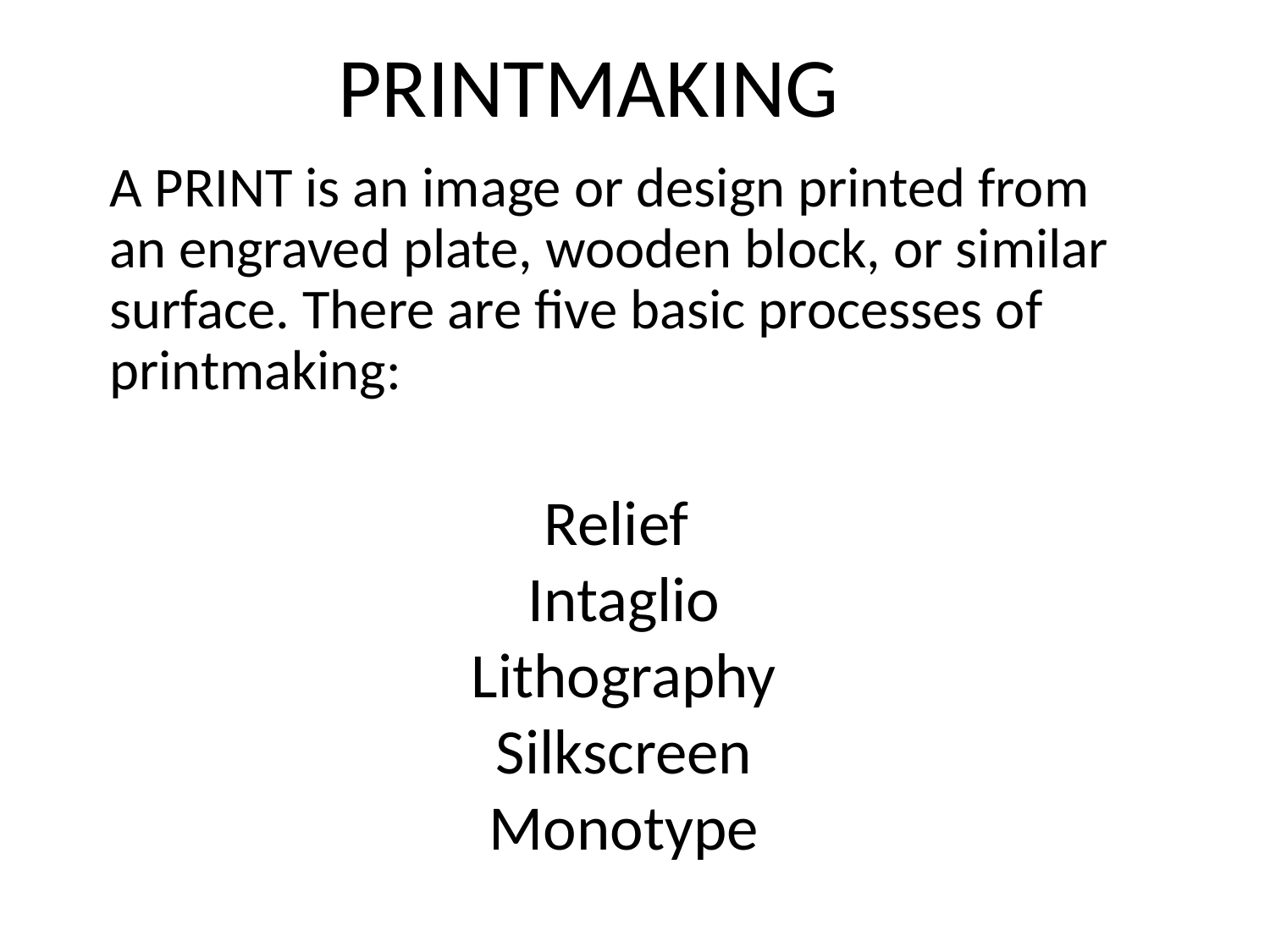

PRINTMAKING
# A PRINT is an image or design printed from an engraved plate, wooden block, or similar surface. There are five basic processes of printmaking:
Relief
Intaglio
Lithography
Silkscreen
Monotype